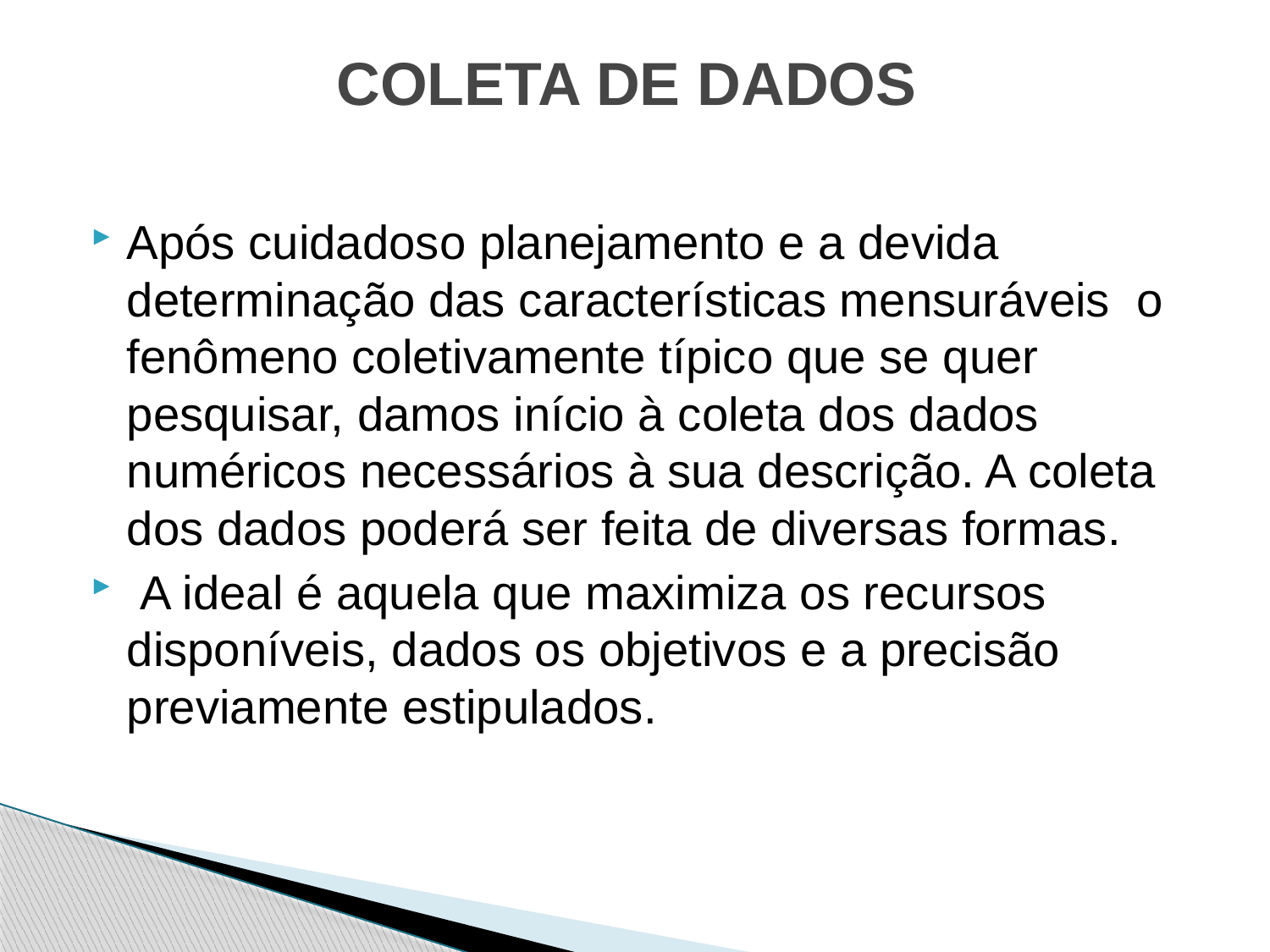

# COLETA DE DADOS
Após cuidadoso planejamento e a devida determinação das características mensuráveis  o fenômeno coletivamente típico que se quer pesquisar, damos início à coleta dos dados numéricos necessários à sua descrição. A coleta dos dados poderá ser feita de diversas formas.
 A ideal é aquela que maximiza os recursos disponíveis, dados os objetivos e a precisão previamente estipulados.